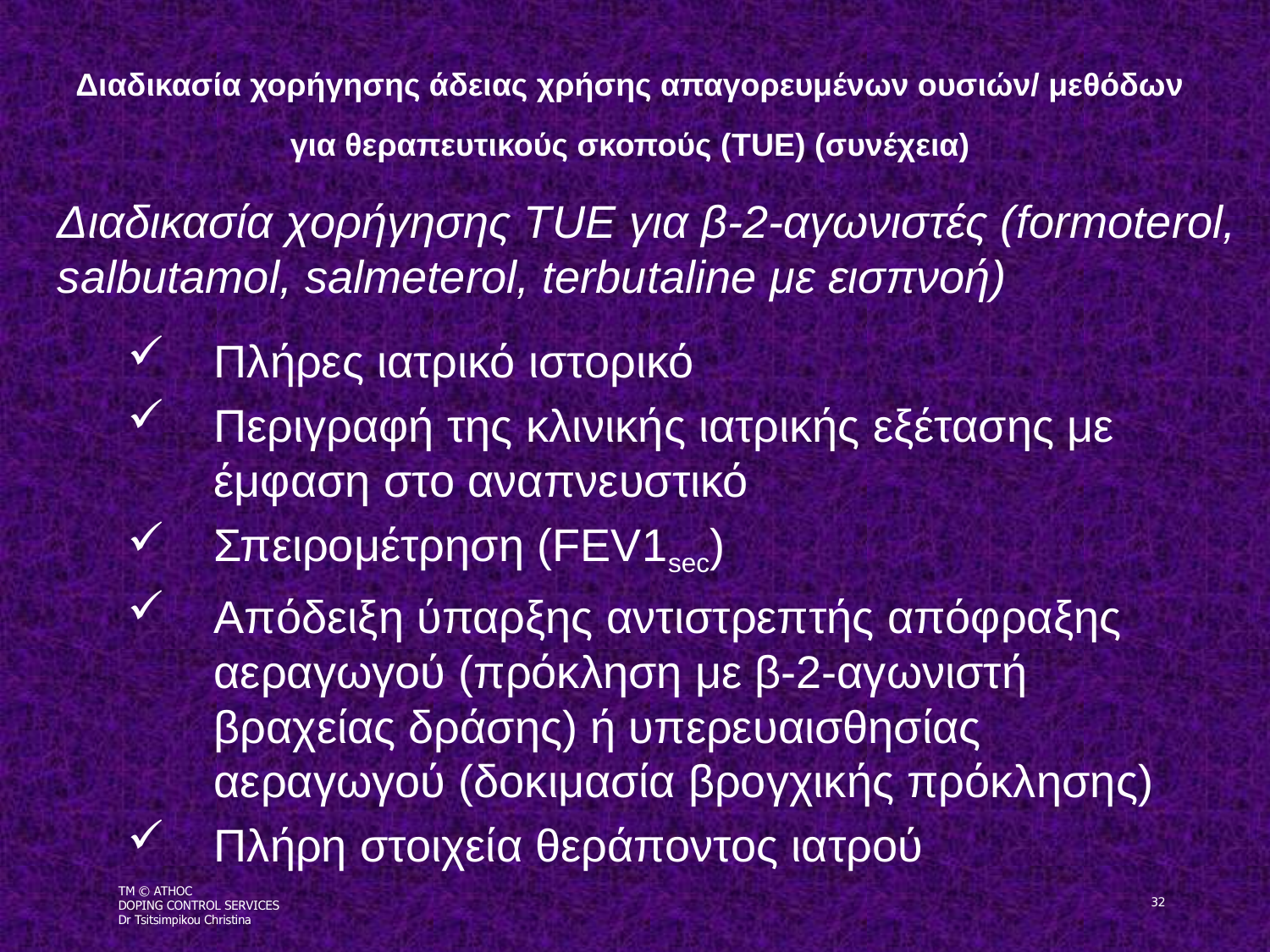

Διαδικασία χορήγησης άδειας χρήσης απαγορευμένων ουσιών/ μεθόδων για θεραπευτικούς σκοπούς (TUE) (συνέχεια)
Διαδικασία χορήγησης TUE για β-2-αγωνιστές (formoterol, salbutamol, salmeterol, terbutaline με εισπνοή)
Πλήρες ιατρικό ιστορικό
Περιγραφή της κλινικής ιατρικής εξέτασης με έμφαση στο αναπνευστικό
Σπειρομέτρηση (FEV1sec)
Απόδειξη ύπαρξης αντιστρεπτής απόφραξης αεραγωγού (πρόκληση με β-2-αγωνιστή βραχείας δράσης) ή υπερευαισθησίας αεραγωγού (δοκιμασία βρογχικής πρόκλησης)
Πλήρη στοιχεία θεράποντος ιατρού